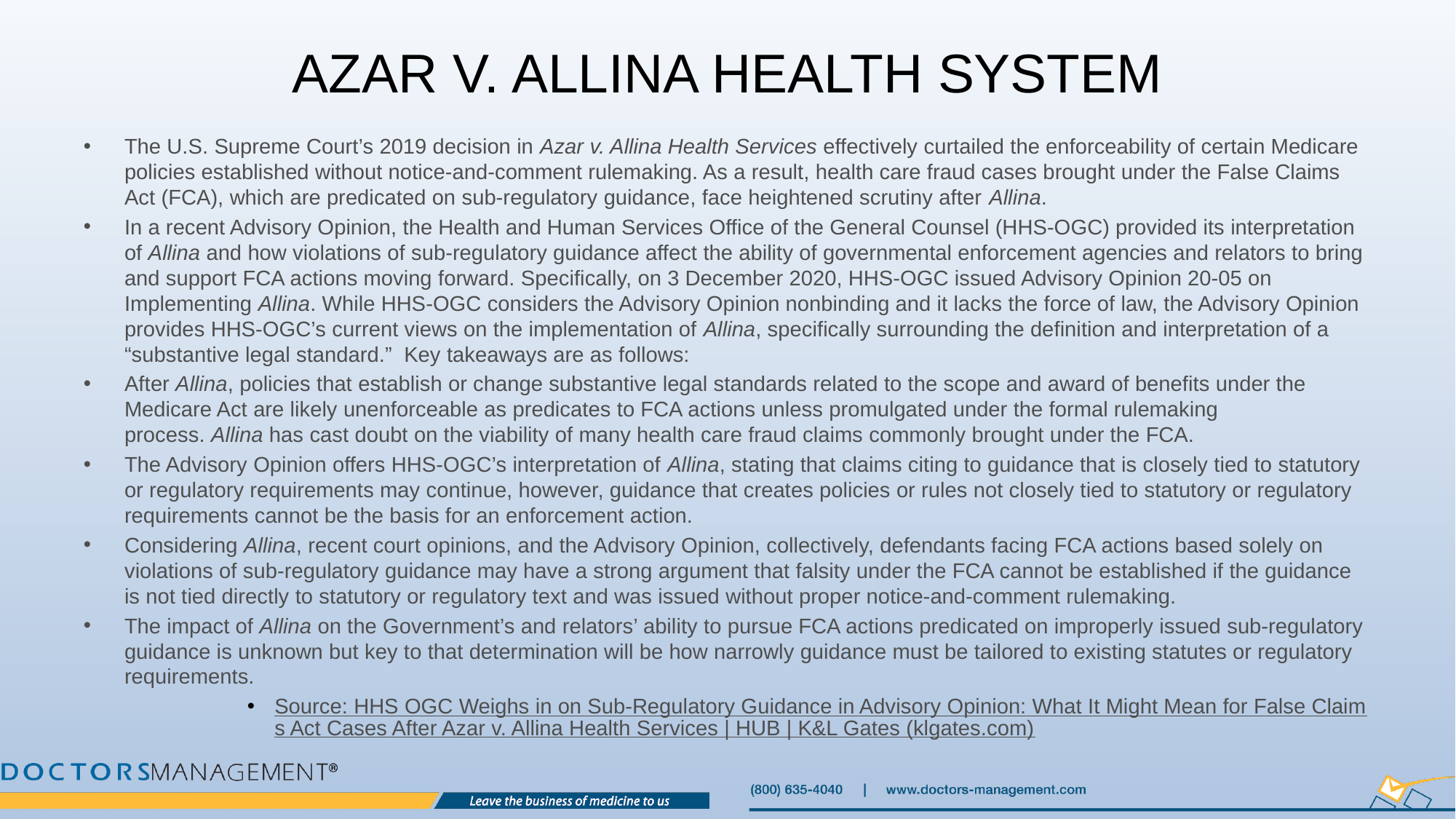

# Azar v. Allina Health System
The U.S. Supreme Court’s 2019 decision in Azar v. Allina Health Services effectively curtailed the enforceability of certain Medicare policies established without notice-and-comment rulemaking. As a result, health care fraud cases brought under the False Claims Act (FCA), which are predicated on sub-regulatory guidance, face heightened scrutiny after Allina.
In a recent Advisory Opinion, the Health and Human Services Office of the General Counsel (HHS-OGC) provided its interpretation of Allina and how violations of sub-regulatory guidance affect the ability of governmental enforcement agencies and relators to bring and support FCA actions moving forward. Specifically, on 3 December 2020, HHS-OGC issued Advisory Opinion 20-05 on Implementing Allina. While HHS-OGC considers the Advisory Opinion nonbinding and it lacks the force of law, the Advisory Opinion provides HHS-OGC’s current views on the implementation of Allina, specifically surrounding the definition and interpretation of a “substantive legal standard.”  Key takeaways are as follows:
After Allina, policies that establish or change substantive legal standards related to the scope and award of benefits under the Medicare Act are likely unenforceable as predicates to FCA actions unless promulgated under the formal rulemaking process. Allina has cast doubt on the viability of many health care fraud claims commonly brought under the FCA.
The Advisory Opinion offers HHS-OGC’s interpretation of Allina, stating that claims citing to guidance that is closely tied to statutory or regulatory requirements may continue, however, guidance that creates policies or rules not closely tied to statutory or regulatory requirements cannot be the basis for an enforcement action.
Considering Allina, recent court opinions, and the Advisory Opinion, collectively, defendants facing FCA actions based solely on violations of sub-regulatory guidance may have a strong argument that falsity under the FCA cannot be established if the guidance is not tied directly to statutory or regulatory text and was issued without proper notice-and-comment rulemaking.
The impact of Allina on the Government’s and relators’ ability to pursue FCA actions predicated on improperly issued sub-regulatory guidance is unknown but key to that determination will be how narrowly guidance must be tailored to existing statutes or regulatory requirements.
Source: HHS OGC Weighs in on Sub-Regulatory Guidance in Advisory Opinion: What It Might Mean for False Claims Act Cases After Azar v. Allina Health Services | HUB | K&L Gates (klgates.com)